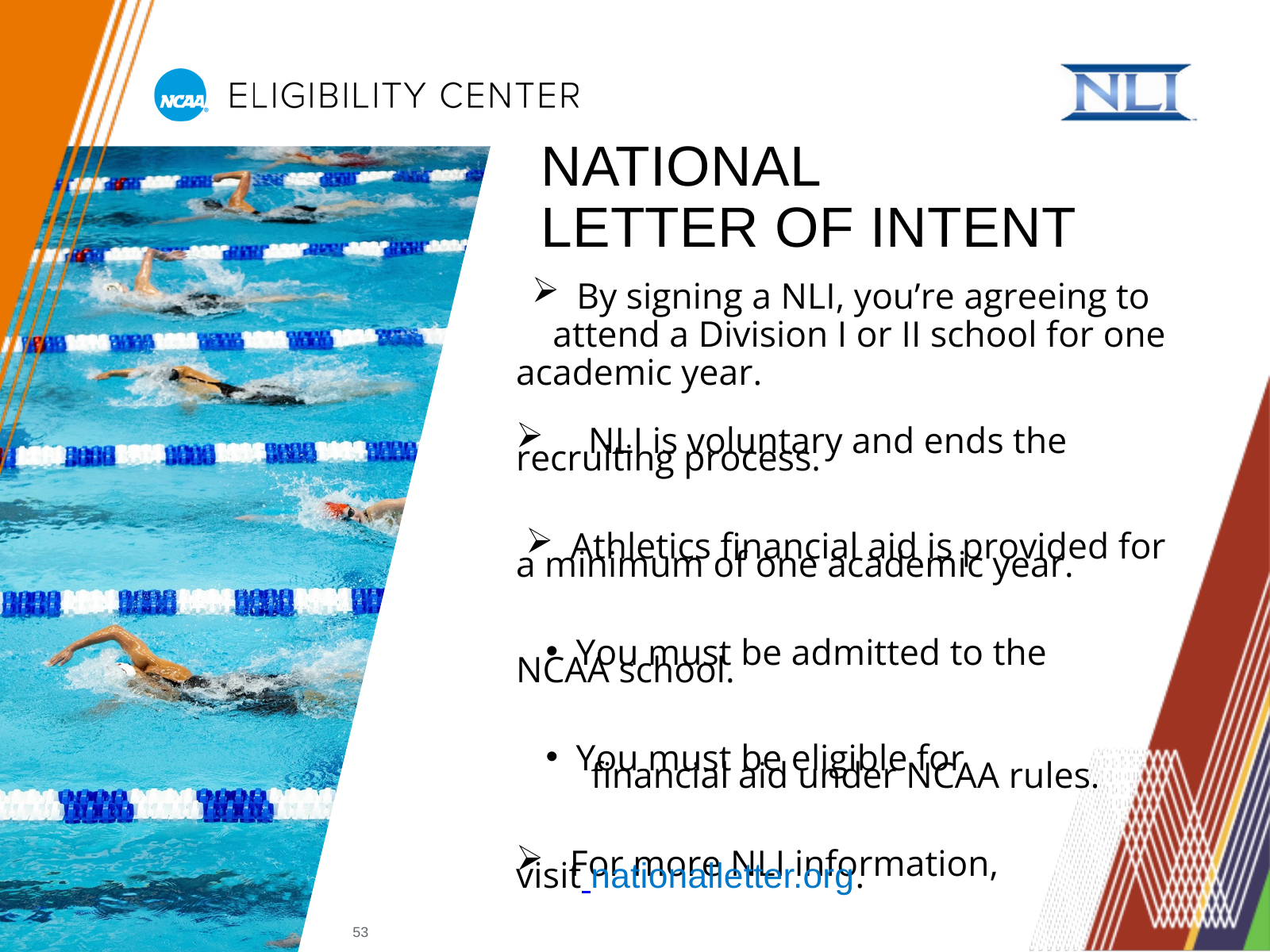

NATIONAL
LETTER OF INTENT

By signing a NLI, you’re agreeing to
attend a Division I or II school for one
academic year.
   NLI is voluntary and ends the
recruiting process.
Athletics financial aid is provided for
a minimum of one academic year.
You must be admitted to the
NCAA school.
You must be eligible for
financial aid under NCAA rules.
 For more NLI information,
visit nationalletter.org.

53